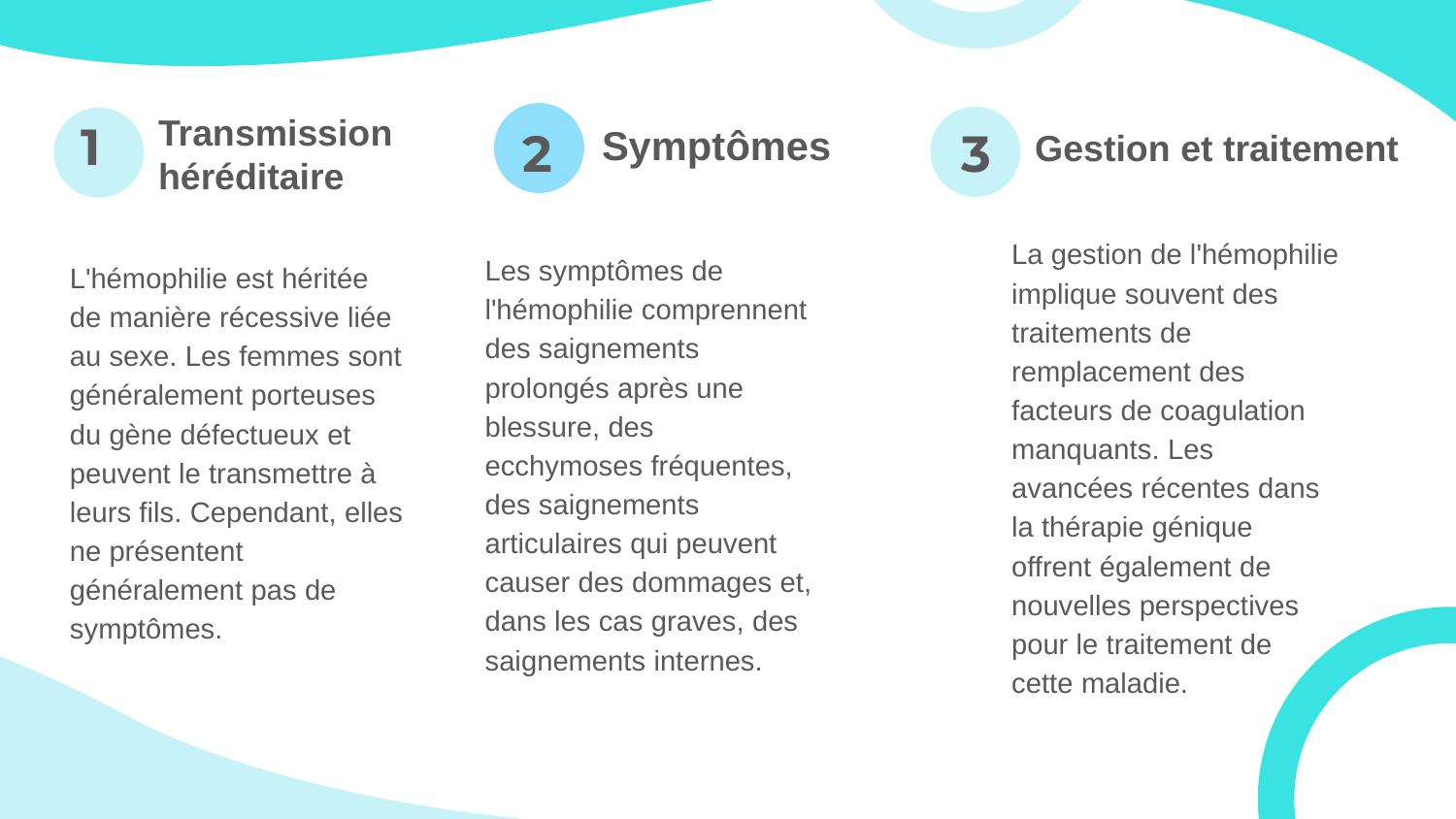

Transmission héréditaire
1

Symptômes

2
3
Gestion et traitement
La gestion de l'hémophilie implique souvent des traitements de remplacement des facteurs de coagulation manquants. Les avancées récentes dans la thérapie génique offrent également de nouvelles perspectives pour le traitement de cette maladie.
Les symptômes de l'hémophilie comprennent des saignements prolongés après une blessure, des ecchymoses fréquentes, des saignements articulaires qui peuvent causer des dommages et, dans les cas graves, des saignements internes.
L'hémophilie est héritée de manière récessive liée au sexe. Les femmes sont généralement porteuses du gène défectueux et peuvent le transmettre à leurs fils. Cependant, elles ne présentent généralement pas de symptômes.